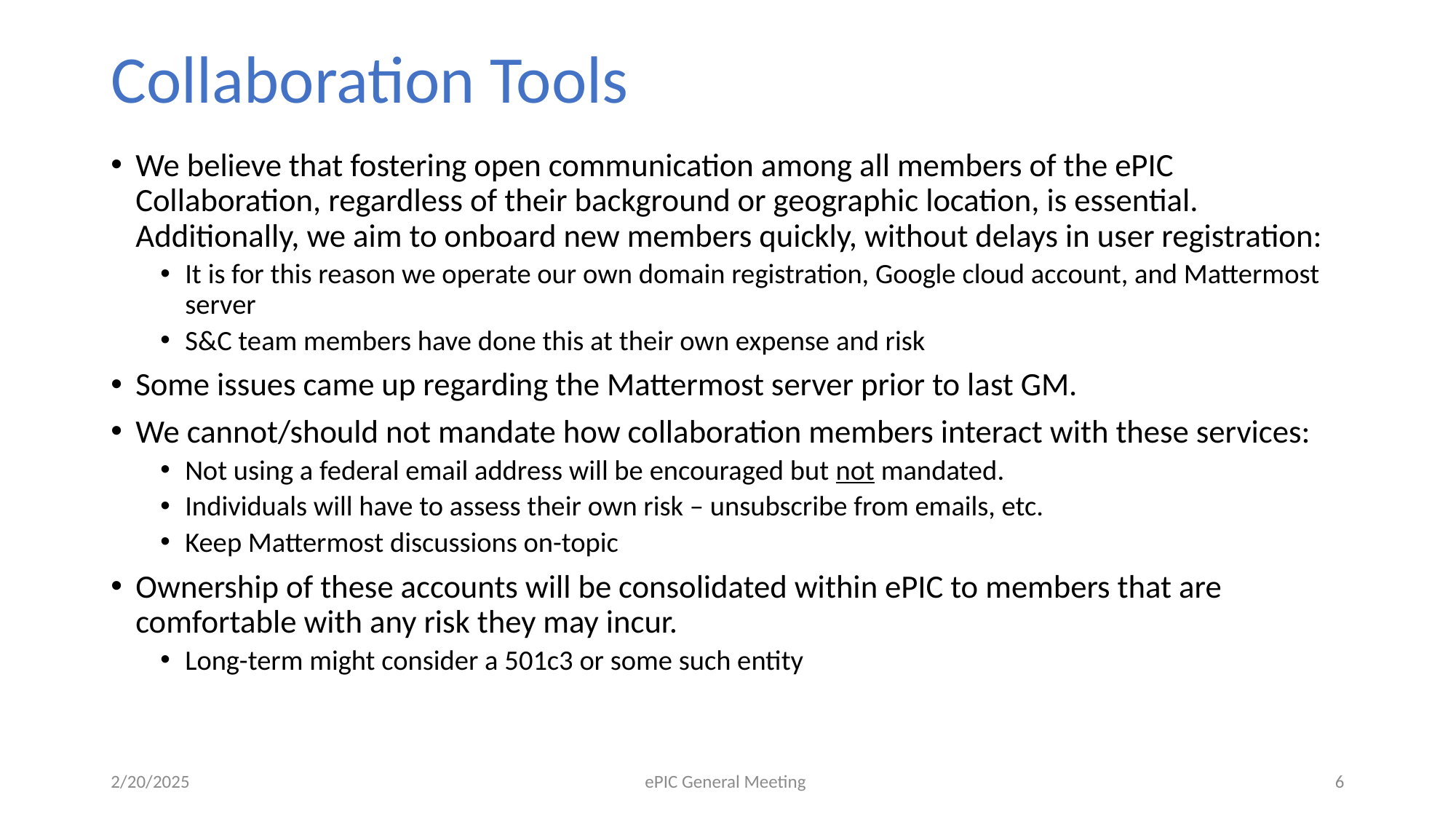

# Collaboration Tools
We believe that fostering open communication among all members of the ePIC Collaboration, regardless of their background or geographic location, is essential. Additionally, we aim to onboard new members quickly, without delays in user registration:
It is for this reason we operate our own domain registration, Google cloud account, and Mattermost server
S&C team members have done this at their own expense and risk
Some issues came up regarding the Mattermost server prior to last GM.
We cannot/should not mandate how collaboration members interact with these services:
Not using a federal email address will be encouraged but not mandated.
Individuals will have to assess their own risk – unsubscribe from emails, etc.
Keep Mattermost discussions on-topic
Ownership of these accounts will be consolidated within ePIC to members that are comfortable with any risk they may incur.
Long-term might consider a 501c3 or some such entity
2/20/2025
ePIC General Meeting
6